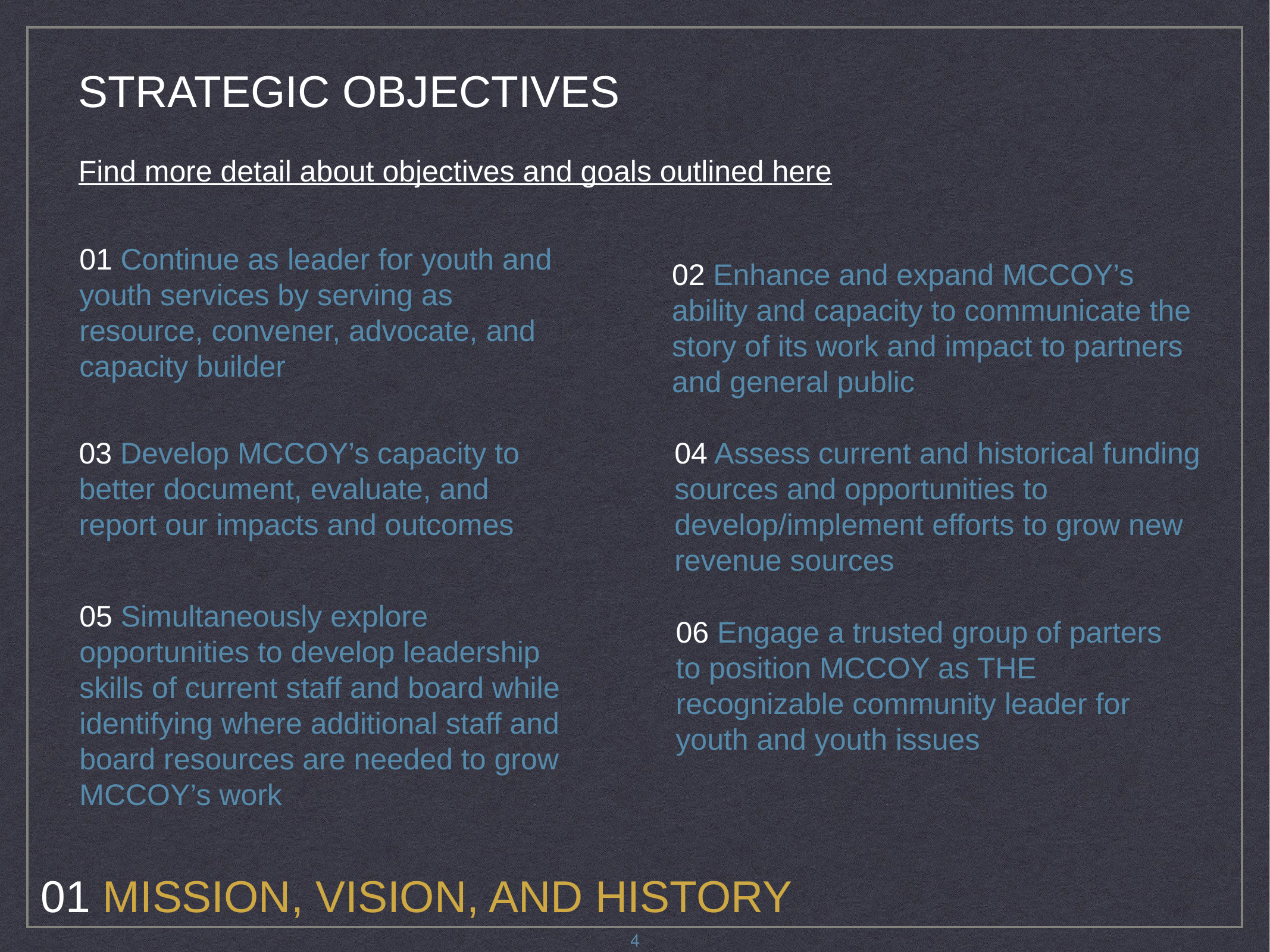

STRATEGIC OBJECTIVES

Find more detail about objectives and goals outlined here
02 Enhance and expand MCCOY’s ability and capacity to communicate the story of its work and impact to partners and general public
01 Continue as leader for youth and youth services by serving as resource, convener, advocate, and capacity builder
03 Develop MCCOY’s capacity to better document, evaluate, and report our impacts and outcomes
04 Assess current and historical funding sources and opportunities to develop/implement efforts to grow new revenue sources
06 Engage a trusted group of parters to position MCCOY as THE recognizable community leader for youth and youth issues
05 Simultaneously explore opportunities to develop leadership skills of current staff and board while identifying where additional staff and board resources are needed to grow MCCOY’s work
01 Mission, Vision, and History
4